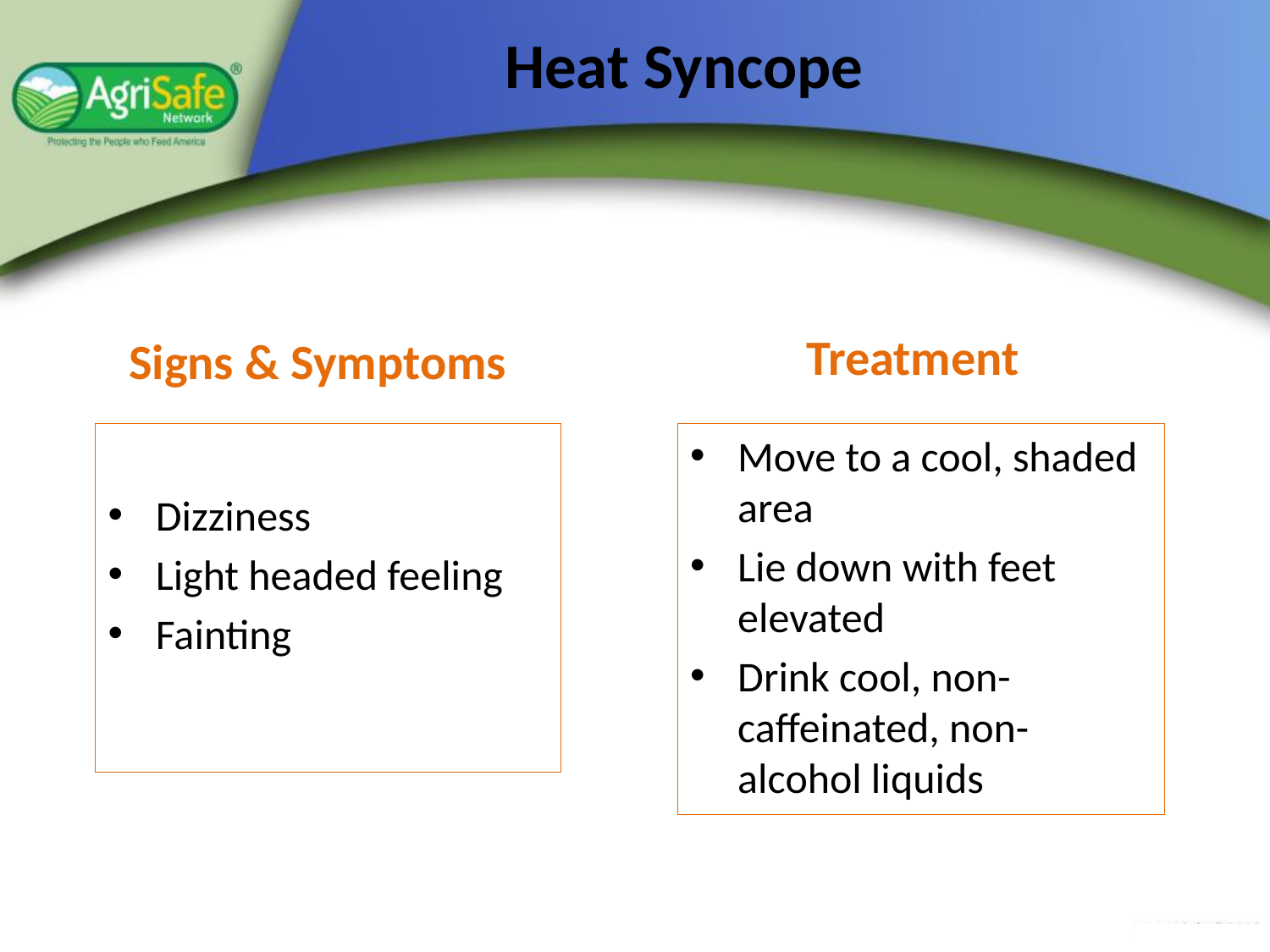

# Heat Syncope
Signs & Symptoms
Treatment

Dizziness
Light headed feeling
Fainting
Move to a cool, shaded area
Lie down with feet elevated
Drink cool, non-caffeinated, non-alcohol liquids